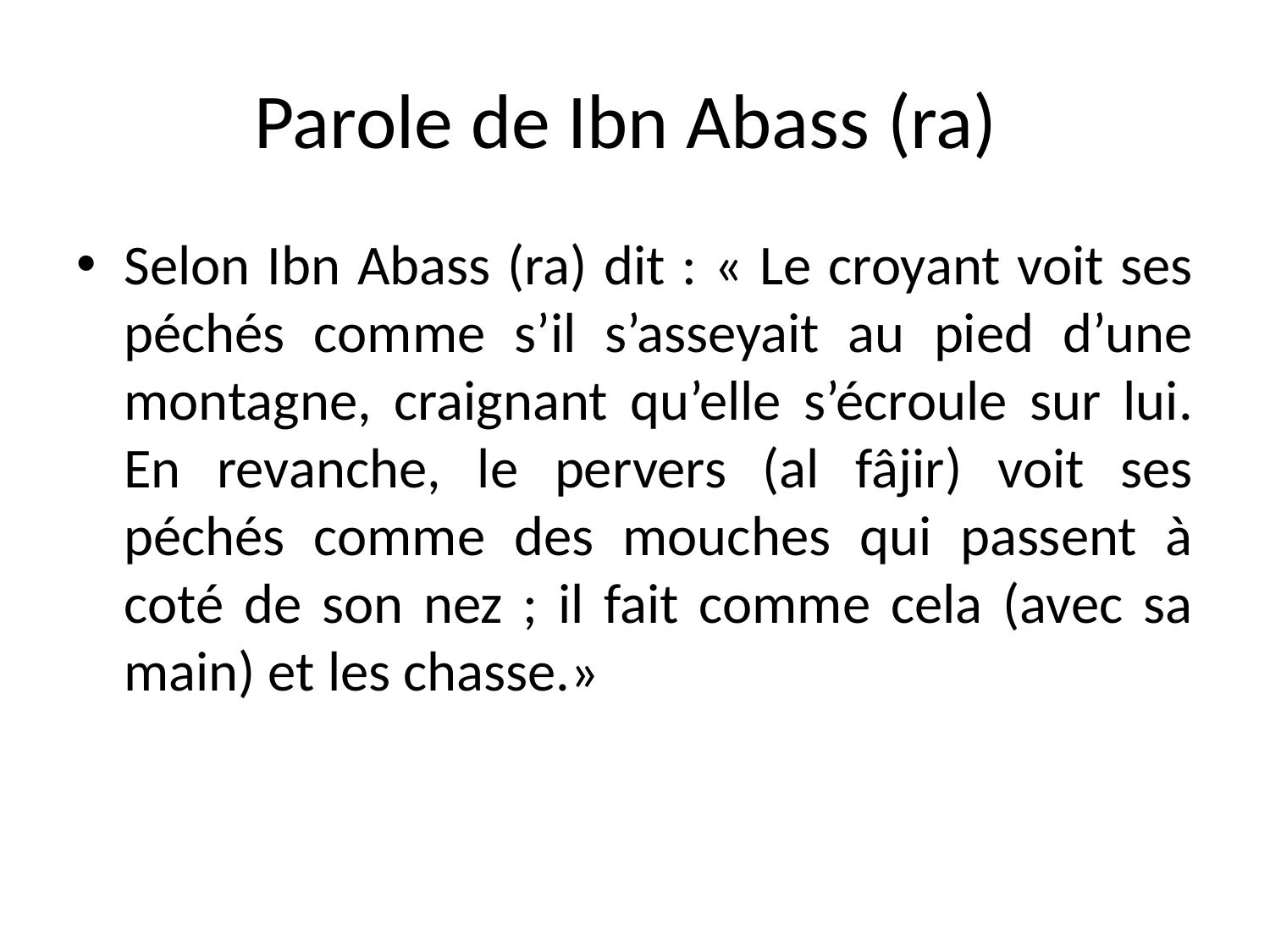

# Parole de Ibn Abass (ra)
Selon Ibn Abass (ra) dit : « Le croyant voit ses péchés comme s’il s’asseyait au pied d’une montagne, craignant qu’elle s’écroule sur lui. En revanche, le pervers (al fâjir) voit ses péchés comme des mouches qui passent à coté de son nez ; il fait comme cela (avec sa main) et les chasse.»